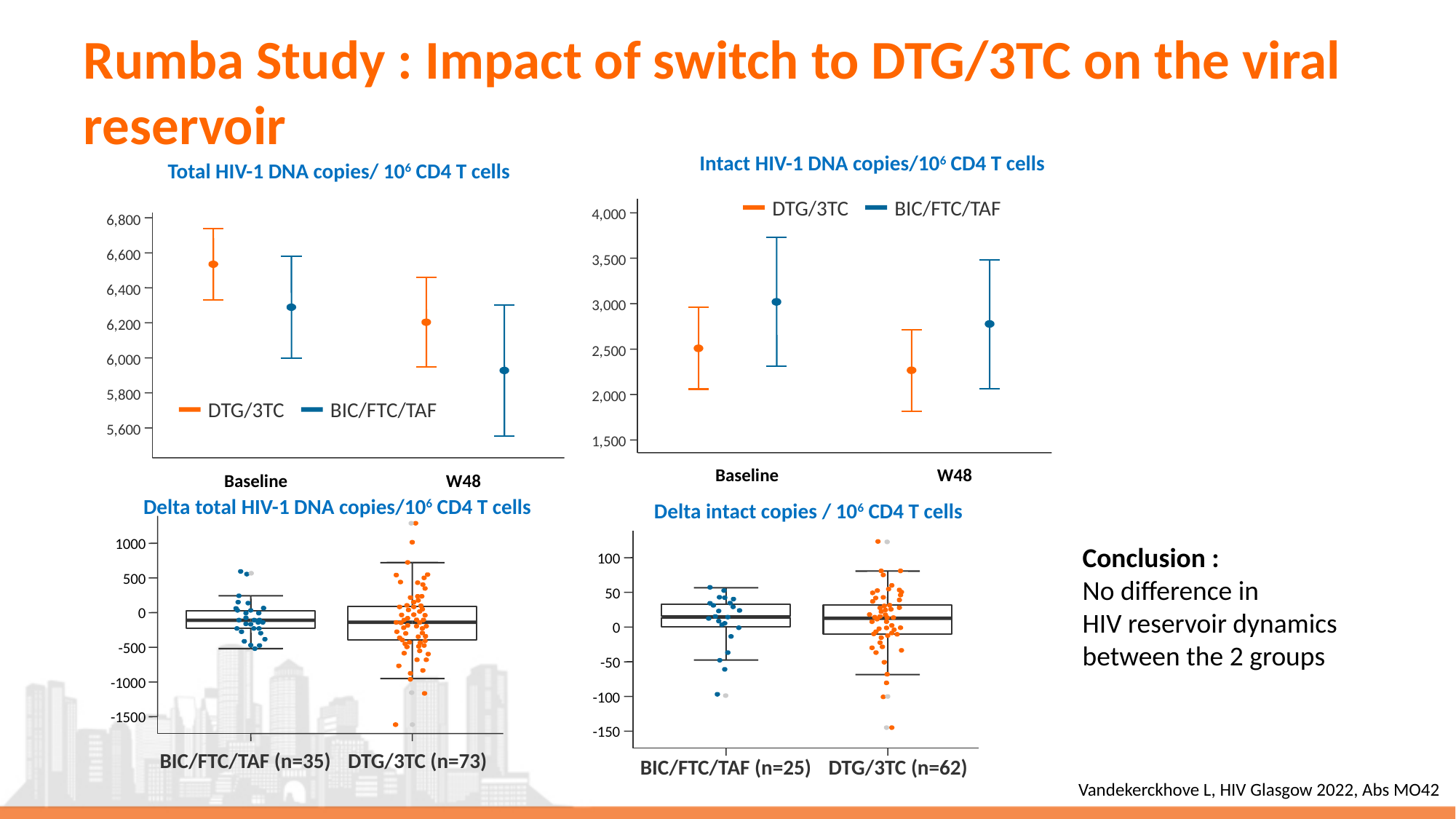

# Rumba Study : Impact of switch to DTG/3TC on the viral reservoir
Intact HIV-1 DNA copies/106 CD4 T cells
Total HIV-1 DNA copies/ 106 CD4 T cells
DTG/3TC
BIC/FTC/TAF

4,000

3,500

3,000

2,500

2,000

1,500
Baseline
W48
6,800

6,600

6,400

6,200

6,000

5,800
5,600

DTG/3TC
BIC/FTC/TAF

Baseline
W48
Delta total HIV-1 DNA copies/106 CD4 T cells

1000

500

0

-500

-1000

-1500

BIC/FTC/TAF (n=35)
DTG/3TC (n=73)
Delta intact copies / 106 CD4 T cells

100

50

0

-50

-100

-150

BIC/FTC/TAF (n=25)
DTG/3TC (n=62)
Conclusion :
No difference in
HIV reservoir dynamics
between the 2 groups
Vandekerckhove L, HIV Glasgow 2022, Abs MO42